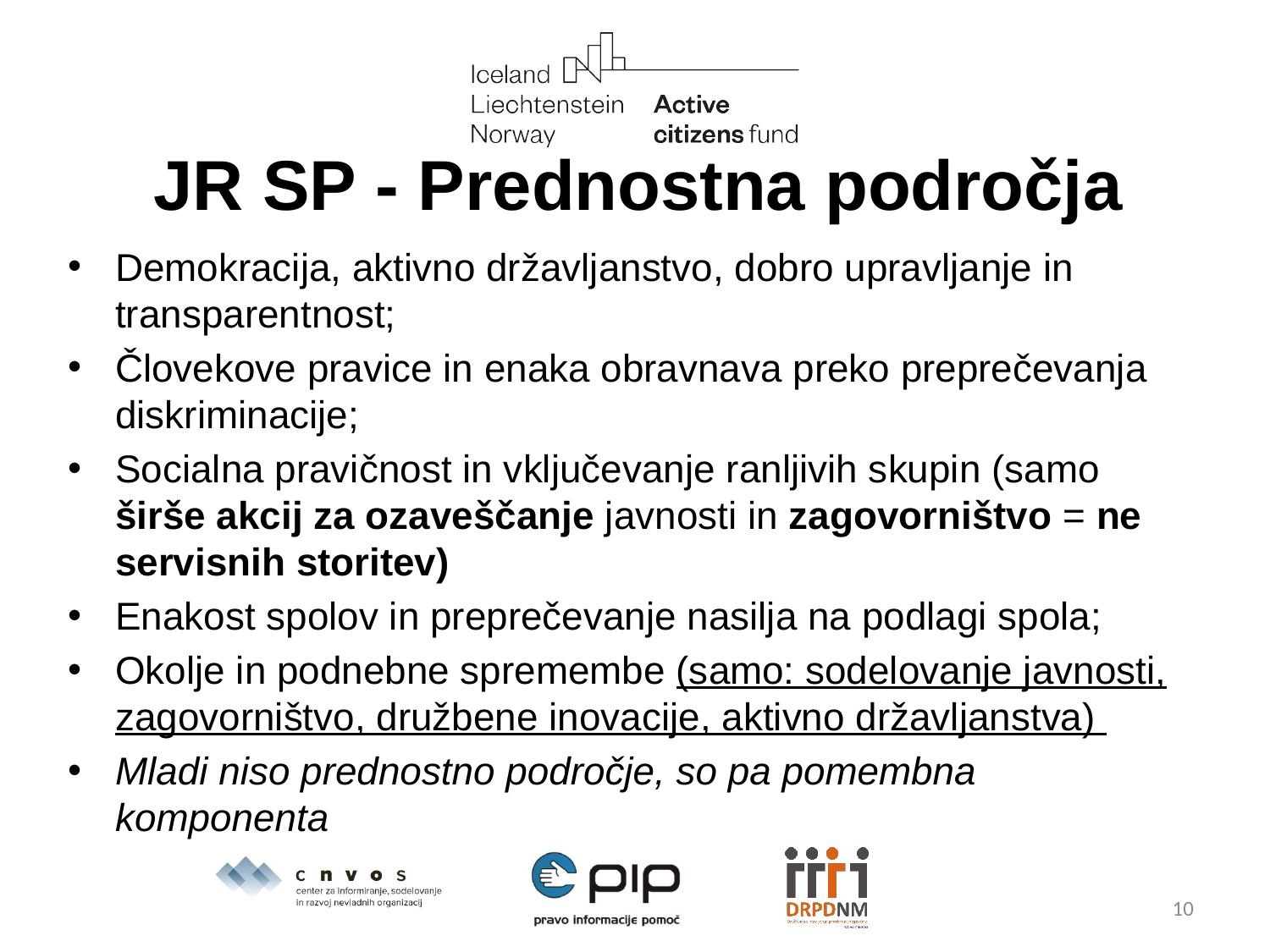

# JR SP - Prednostna področja
Demokracija, aktivno državljanstvo, dobro upravljanje in transparentnost;
Človekove pravice in enaka obravnava preko preprečevanja diskriminacije;
Socialna pravičnost in vključevanje ranljivih skupin (samo širše akcij za ozaveščanje javnosti in zagovorništvo = ne servisnih storitev)
Enakost spolov in preprečevanje nasilja na podlagi spola;
Okolje in podnebne spremembe (samo: sodelovanje javnosti, zagovorništvo, družbene inovacije, aktivno državljanstva)
Mladi niso prednostno področje, so pa pomembna komponenta

10